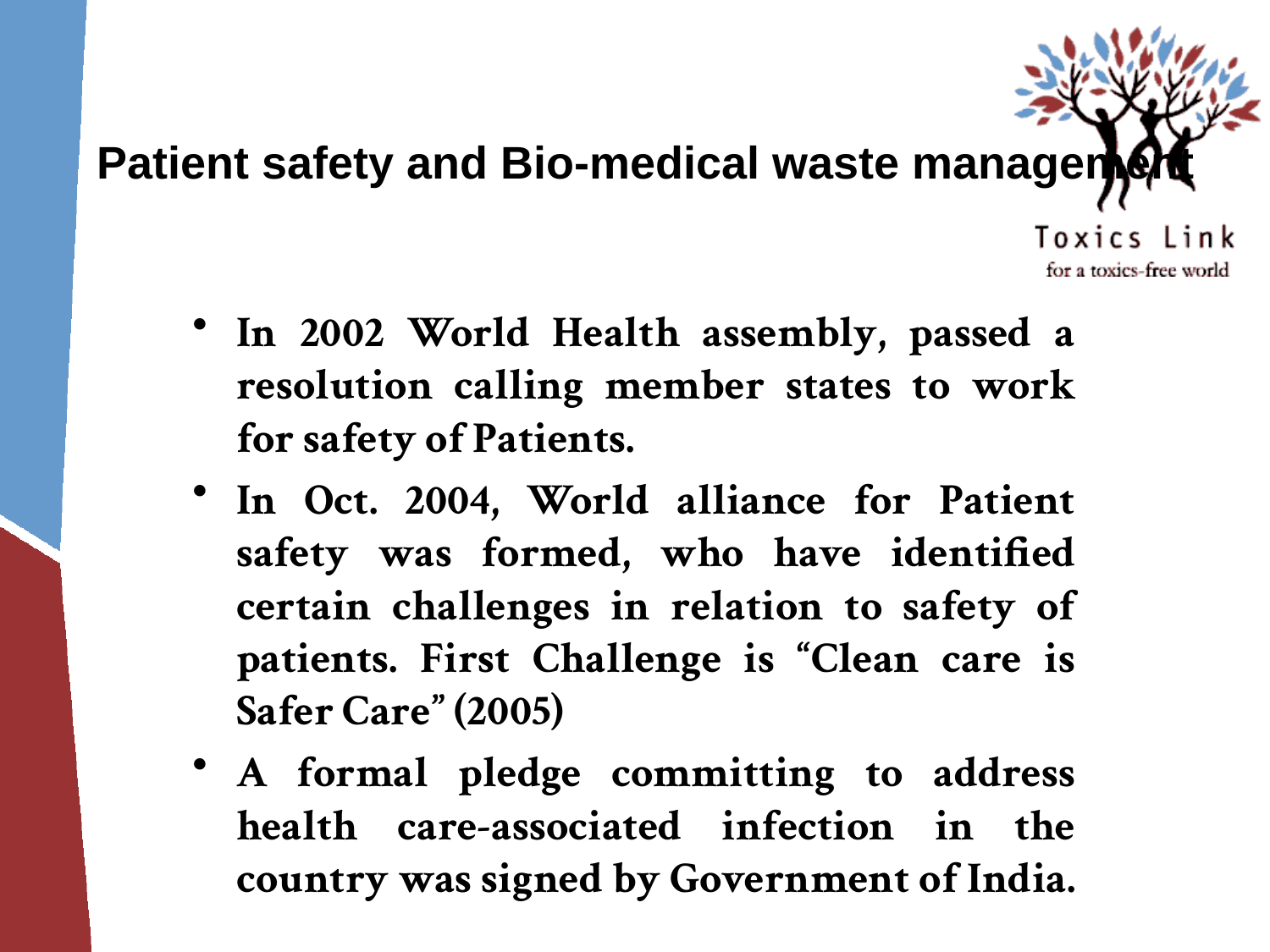

# Patient safety and Bio-medical waste management
In 2002 World Health assembly, passed a resolution calling member states to work for safety of Patients.
In Oct. 2004, World alliance for Patient safety was formed, who have identified certain challenges in relation to safety of patients. First Challenge is “Clean care is Safer Care” (2005)
A formal pledge committing to address health care-associated infection in the country was signed by Government of India.